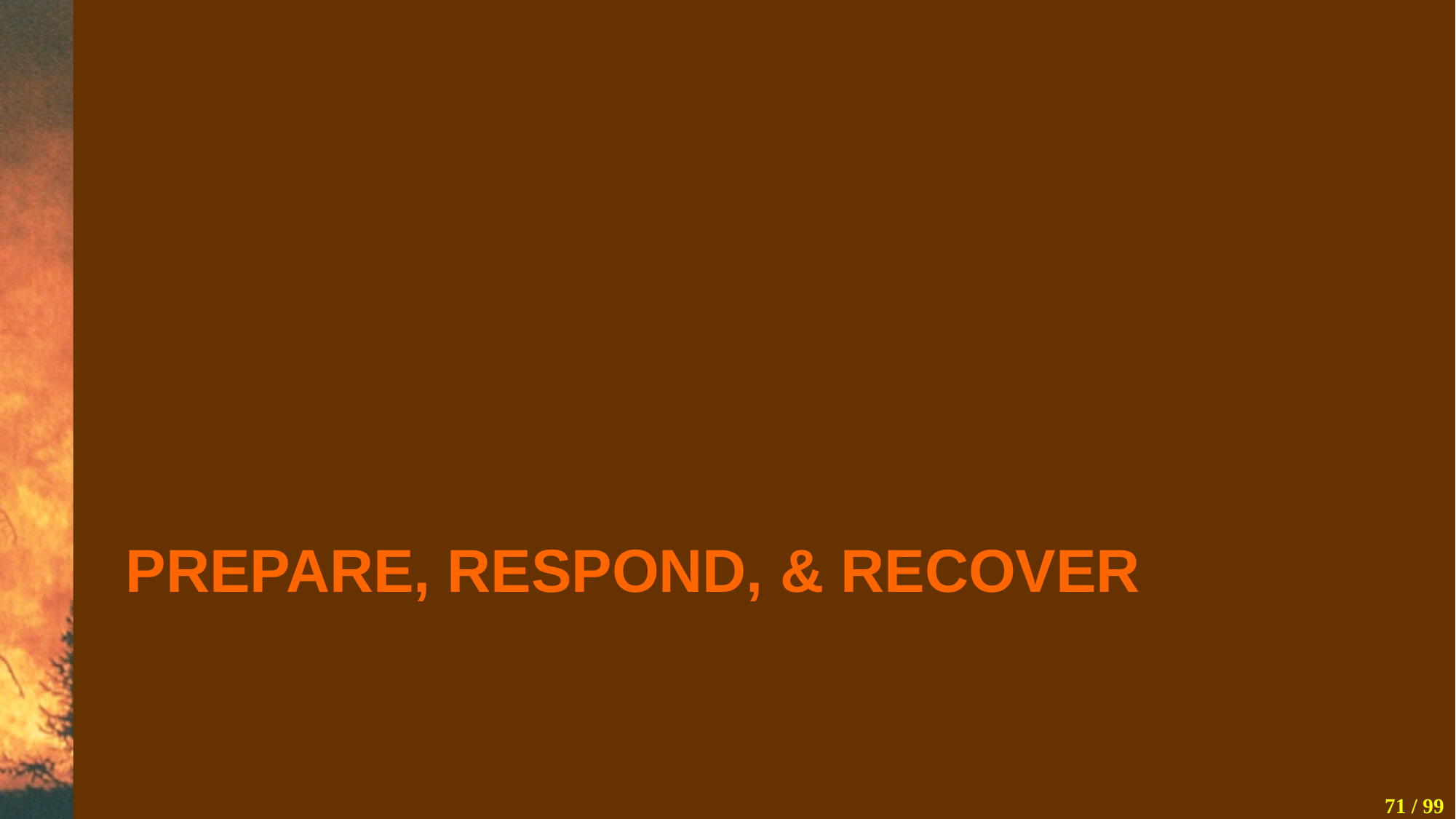

# Prepare, Respond, & Recover
71 / 99